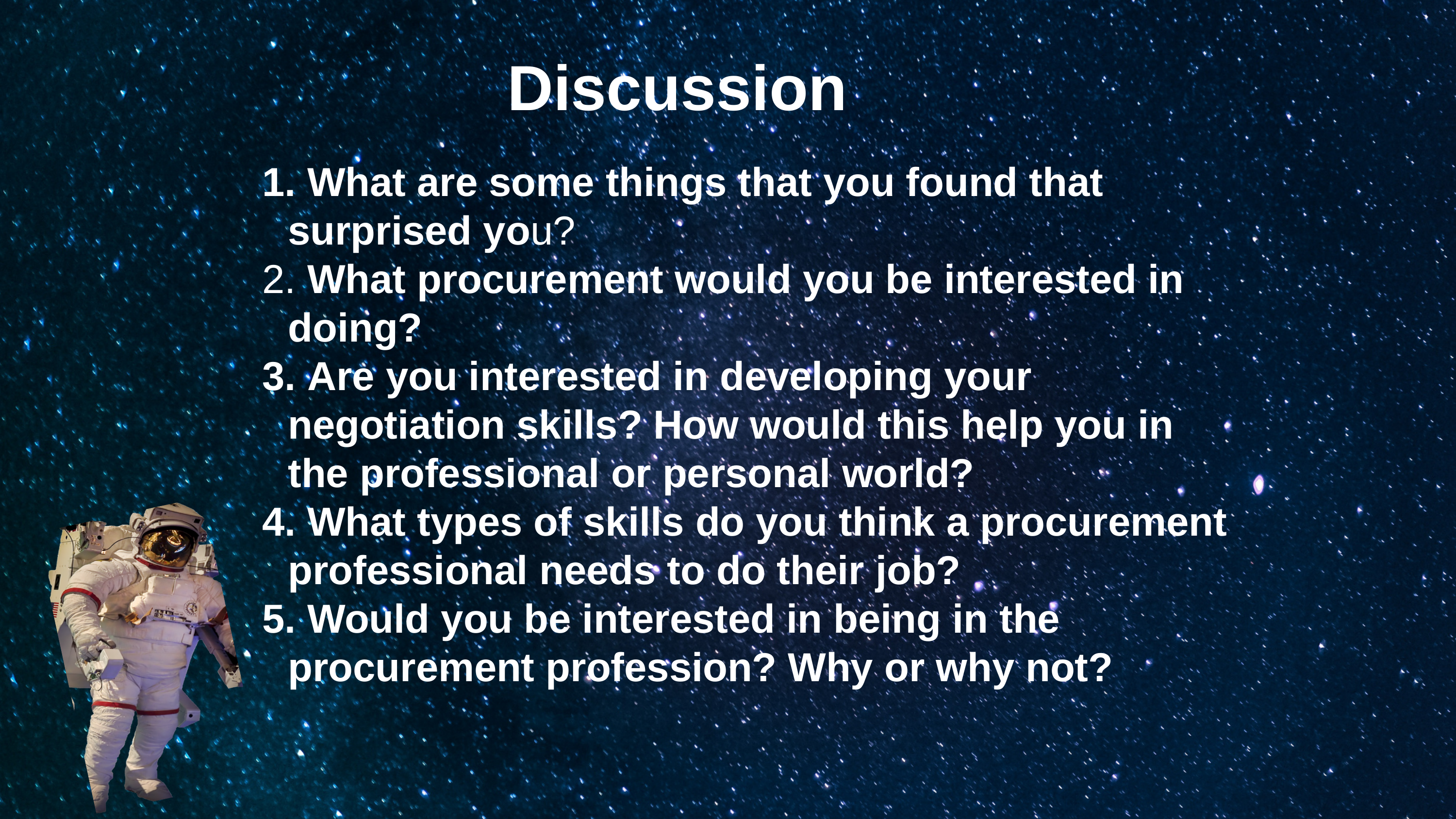

Discussion
 What are some things that you found that surprised you?
 What procurement would you be interested in doing?
 Are you interested in developing your negotiation skills? How would this help you in the professional or personal world?
 What types of skills do you think a procurement professional needs to do their job?
 Would you be interested in being in the procurement profession? Why or why not?